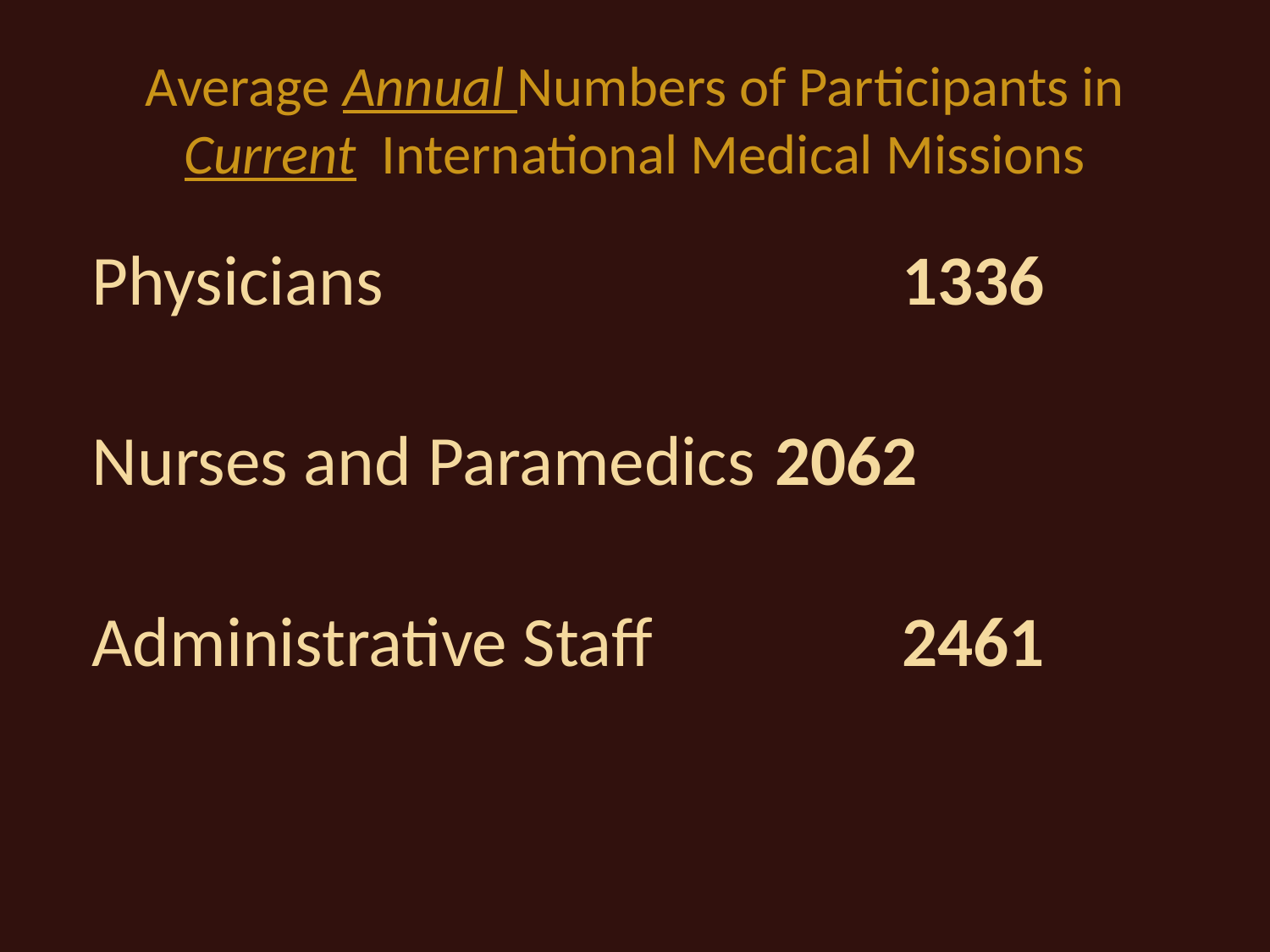

# Average Annual Numbers of Participants in Current  International Medical Missions
Physicians 				1336

Nurses and Paramedics	2062

Administrative Staff 		2461